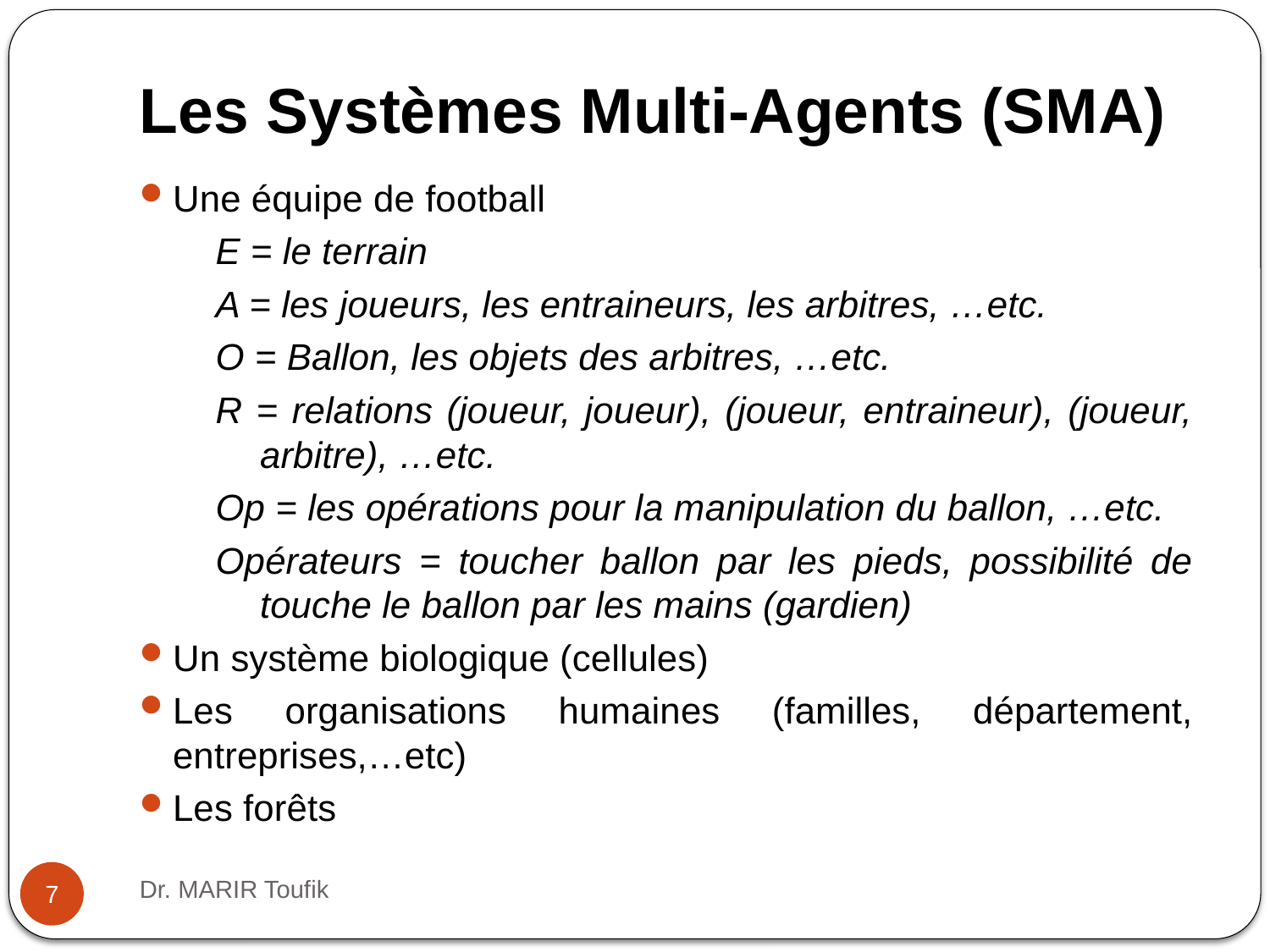

# Les Systèmes Multi-Agents (SMA)
Une équipe de football
E = le terrain
A = les joueurs, les entraineurs, les arbitres, …etc.
O = Ballon, les objets des arbitres, …etc.
R = relations (joueur, joueur), (joueur, entraineur), (joueur, arbitre), …etc.
Op = les opérations pour la manipulation du ballon, …etc.
Opérateurs = toucher ballon par les pieds, possibilité de touche le ballon par les mains (gardien)
Un système biologique (cellules)
Les organisations humaines (familles, département, entreprises,…etc)
Les forêts

Dr. MARIR Toufik
7